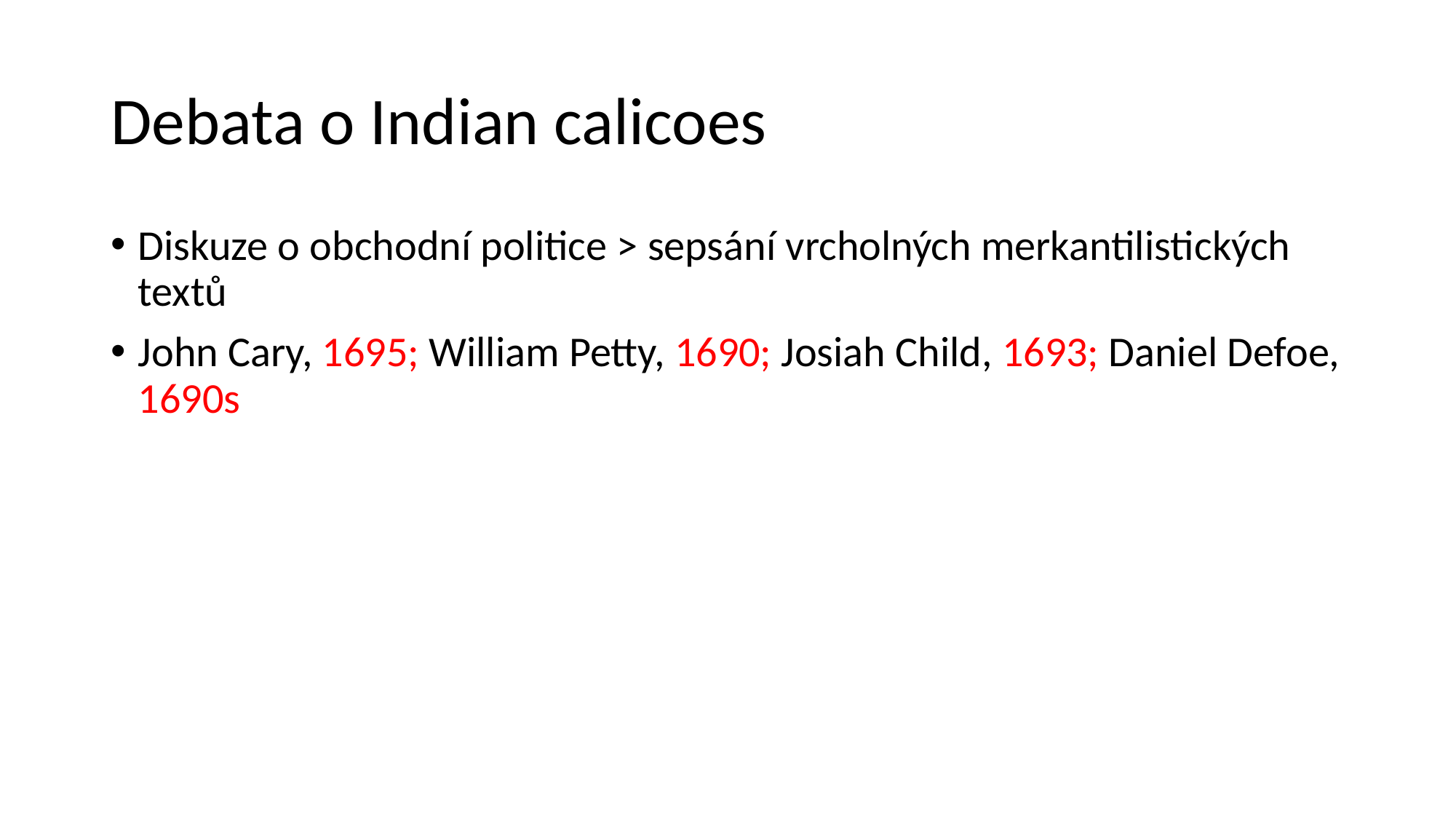

# Debata o Indian calicoes
Diskuze o obchodní politice > sepsání vrcholných merkantilistických textů
John Cary, 1695; William Petty, 1690; Josiah Child, 1693; Daniel Defoe, 1690s